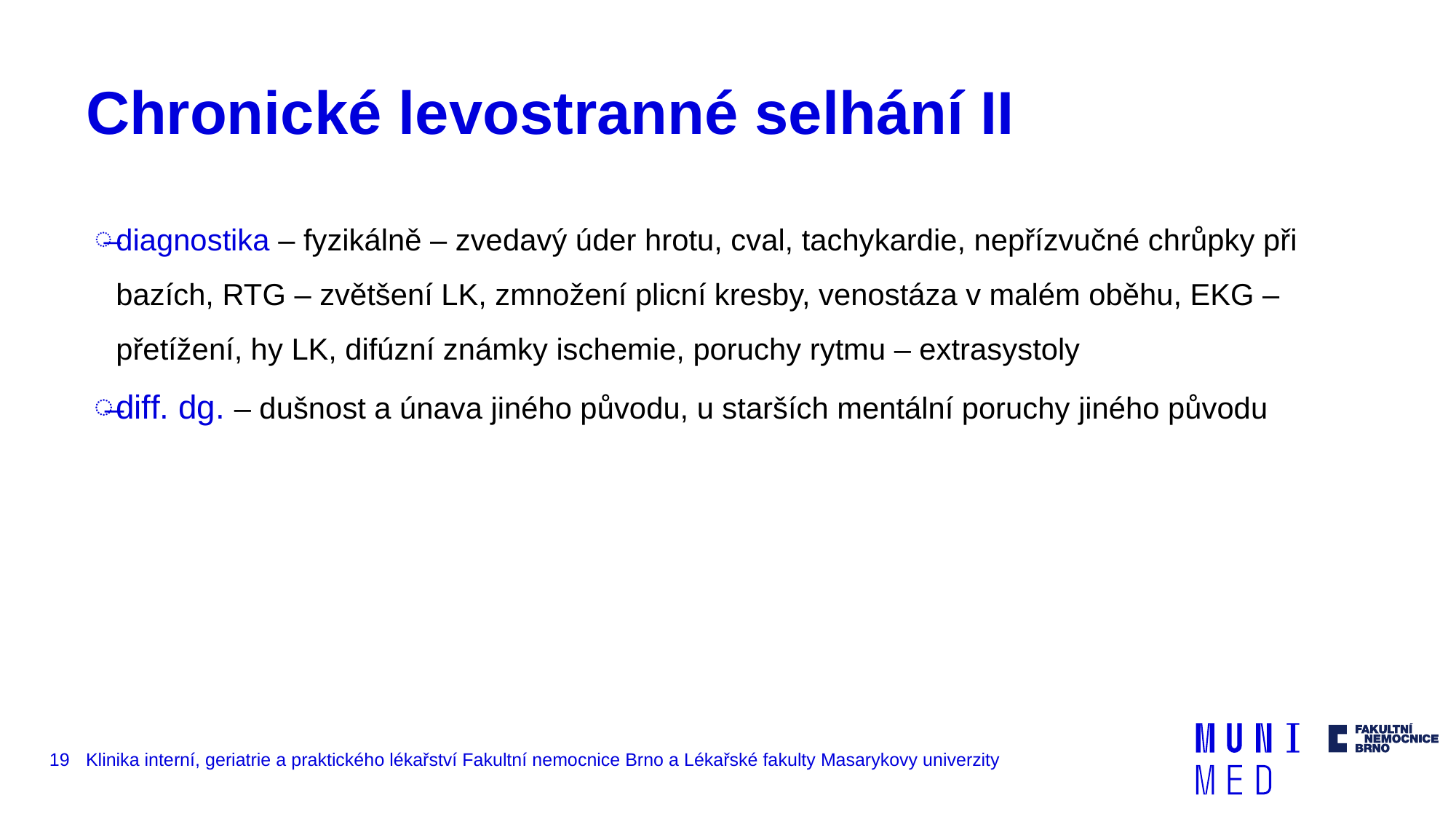

# Chronické levostranné selhání II
diagnostika – fyzikálně – zvedavý úder hrotu, cval, tachykardie, nepřízvučné chrůpky při bazích, RTG – zvětšení LK, zmnožení plicní kresby, venostáza v malém oběhu, EKG – přetížení, hy LK, difúzní známky ischemie, poruchy rytmu – extrasystoly
diff. dg. – dušnost a únava jiného původu, u starších mentální poruchy jiného původu

19
Klinika interní, geriatrie a praktického lékařství Fakultní nemocnice Brno a Lékařské fakulty Masarykovy univerzity